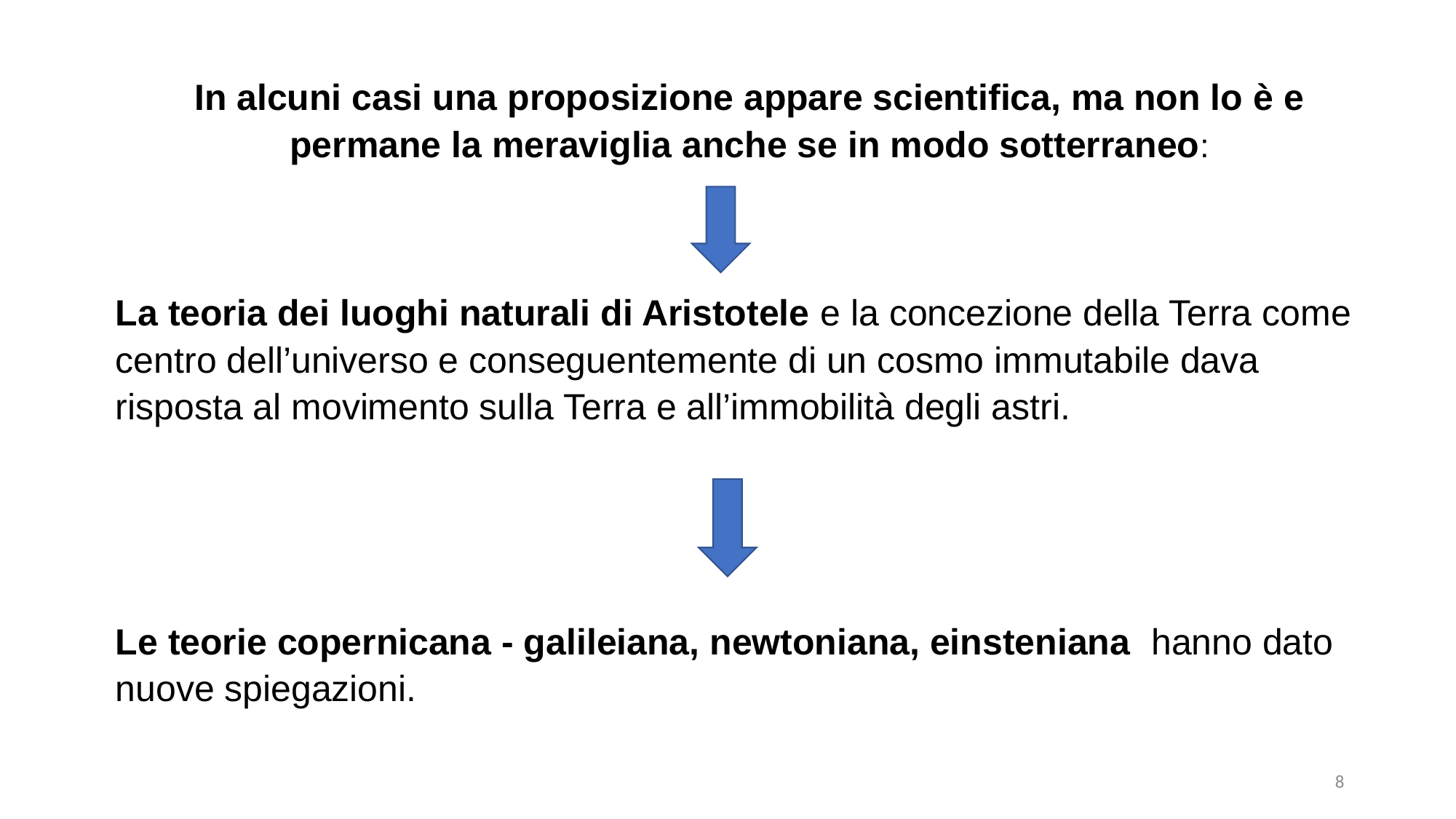

In alcuni casi una proposizione appare scientifica, ma non lo è e permane la meraviglia anche se in modo sotterraneo:

La teoria dei luoghi naturali di Aristotele e la concezione della Terra come centro dell’universo e conseguentemente di un cosmo immutabile dava risposta al movimento sulla Terra e all’immobilità degli astri.

Le teorie copernicana - galileiana, newtoniana, einsteniana  hanno dato  nuove spiegazioni.

8